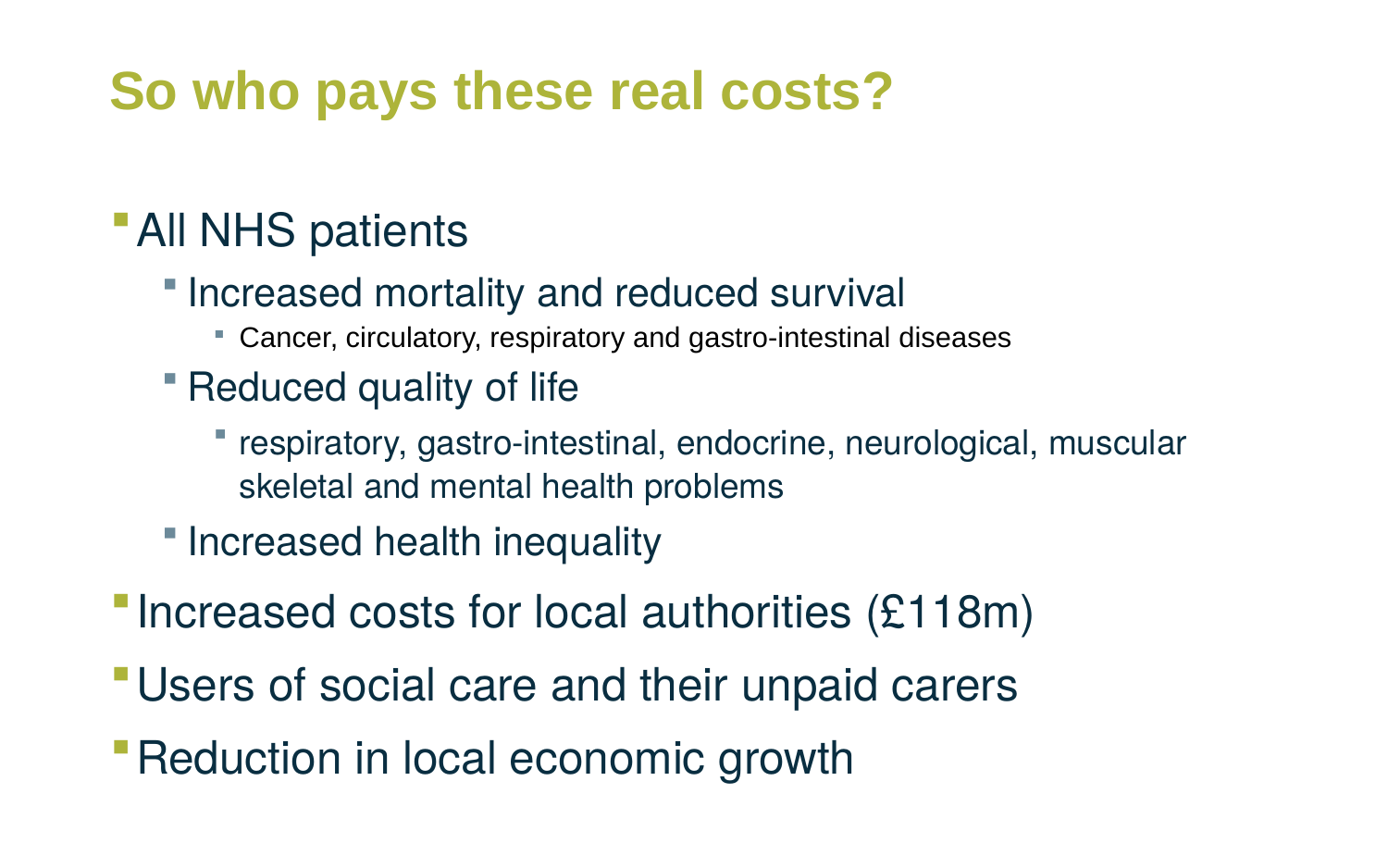

# So who pays these real costs?
All NHS patients
Increased mortality and reduced survival
Cancer, circulatory, respiratory and gastro-intestinal diseases
Reduced quality of life
respiratory, gastro-intestinal, endocrine, neurological, muscular skeletal and mental health problems
Increased health inequality
Increased costs for local authorities (£118m)
Users of social care and their unpaid carers
Reduction in local economic growth